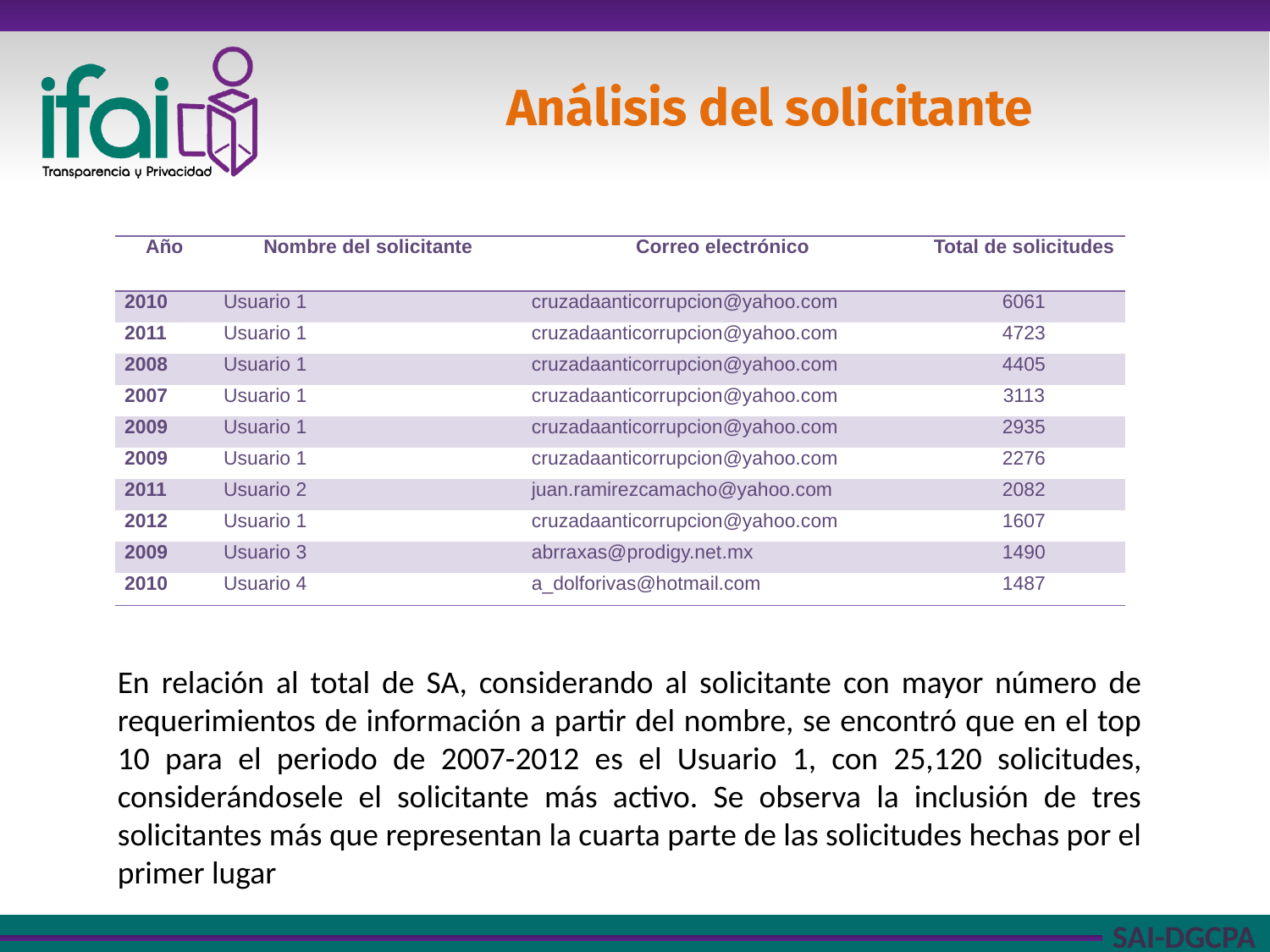

# Análisis del solicitante
| Año | Nombre del solicitante | Correo electrónico | Total de solicitudes |
| --- | --- | --- | --- |
| 2010 | Usuario 1 | cruzadaanticorrupcion@yahoo.com | 6061 |
| 2011 | Usuario 1 | cruzadaanticorrupcion@yahoo.com | 4723 |
| 2008 | Usuario 1 | cruzadaanticorrupcion@yahoo.com | 4405 |
| 2007 | Usuario 1 | cruzadaanticorrupcion@yahoo.com | 3113 |
| 2009 | Usuario 1 | cruzadaanticorrupcion@yahoo.com | 2935 |
| 2009 | Usuario 1 | cruzadaanticorrupcion@yahoo.com | 2276 |
| 2011 | Usuario 2 | juan.ramirezcamacho@yahoo.com | 2082 |
| 2012 | Usuario 1 | cruzadaanticorrupcion@yahoo.com | 1607 |
| 2009 | Usuario 3 | abrraxas@prodigy.net.mx | 1490 |
| 2010 | Usuario 4 | a\_dolforivas@hotmail.com | 1487 |
En relación al total de SA, considerando al solicitante con mayor número de requerimientos de información a partir del nombre, se encontró que en el top 10 para el periodo de 2007-2012 es el Usuario 1, con 25,120 solicitudes, considerándosele el solicitante más activo. Se observa la inclusión de tres solicitantes más que representan la cuarta parte de las solicitudes hechas por el primer lugar